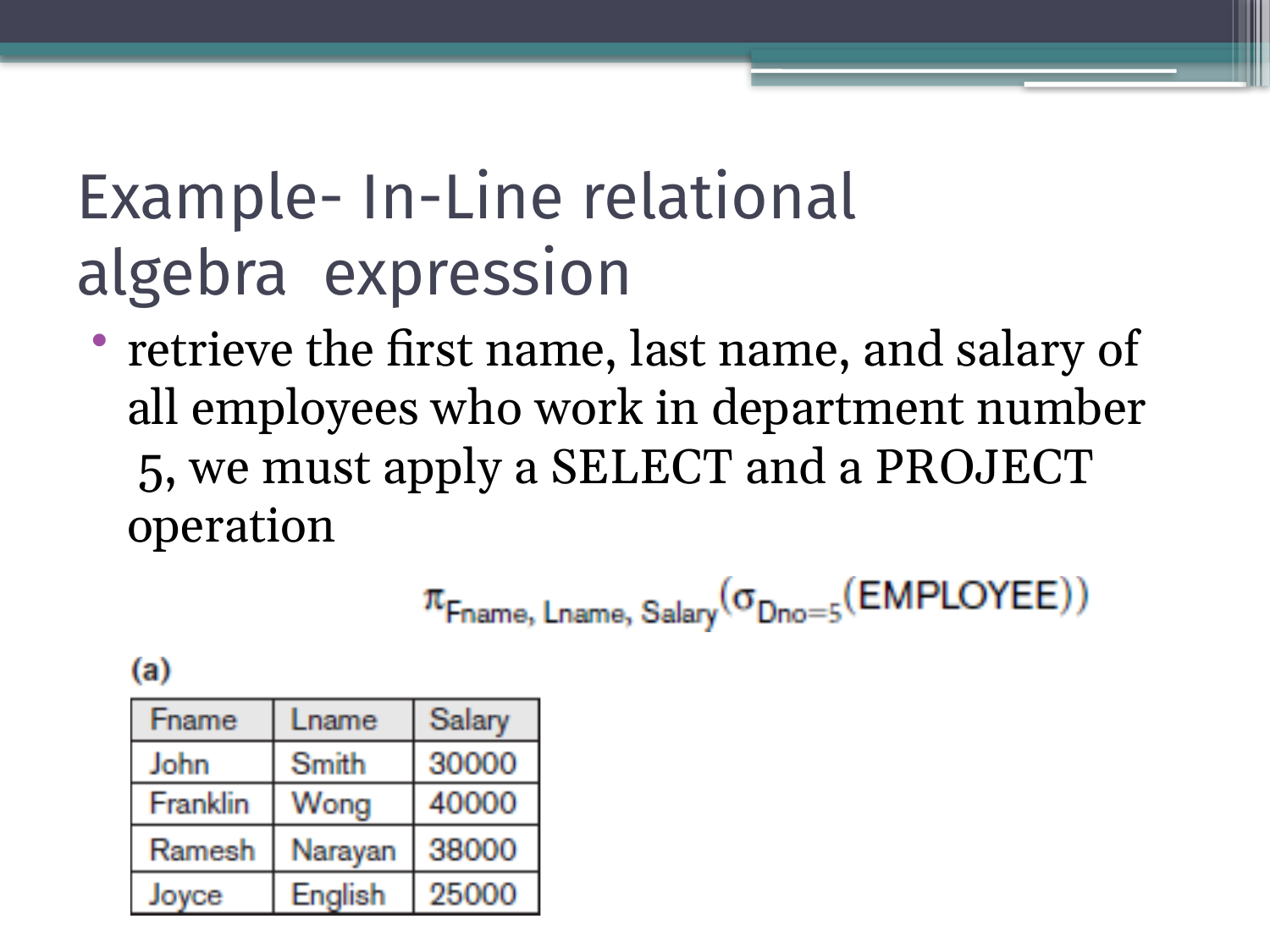

Example- In-Line relational algebra  expression
retrieve the first name, last name, and salary of  all employees who work in department number  5, we must apply a SELECT and a PROJECT  operation